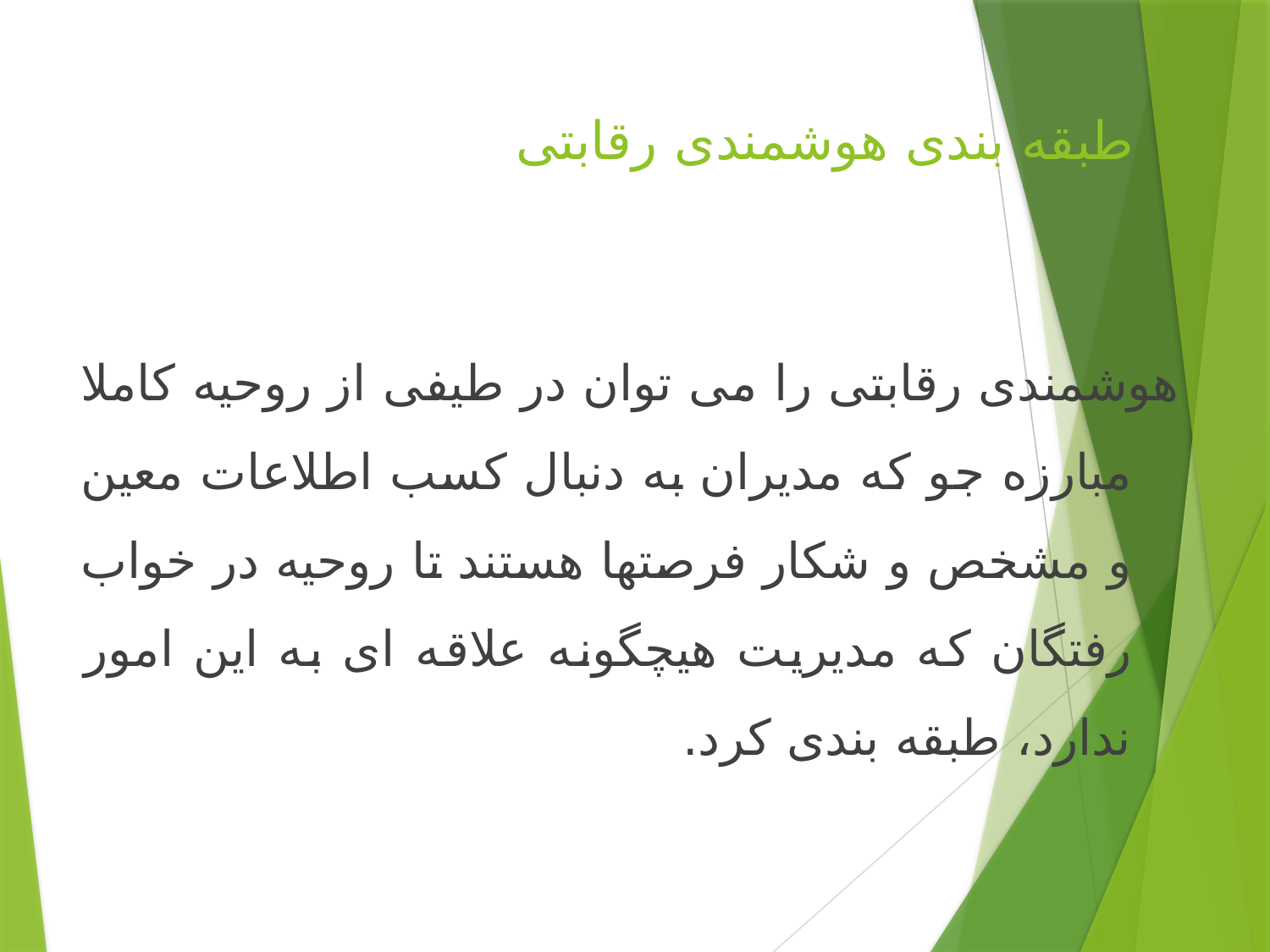

# طبقه بندی هوشمندی رقابتی

هوشمندی رقابتی را می توان در طیفی از روحیه كاملا مبارزه جو كه مدیران به دنبال كسب اطلاعات معین و مشخص و شكار فرصتها هستند تا روحیه در خواب رفتگان كه مدیریت هیچگونه علاقه ای به این امور ندارد، طبقه بندی كرد.